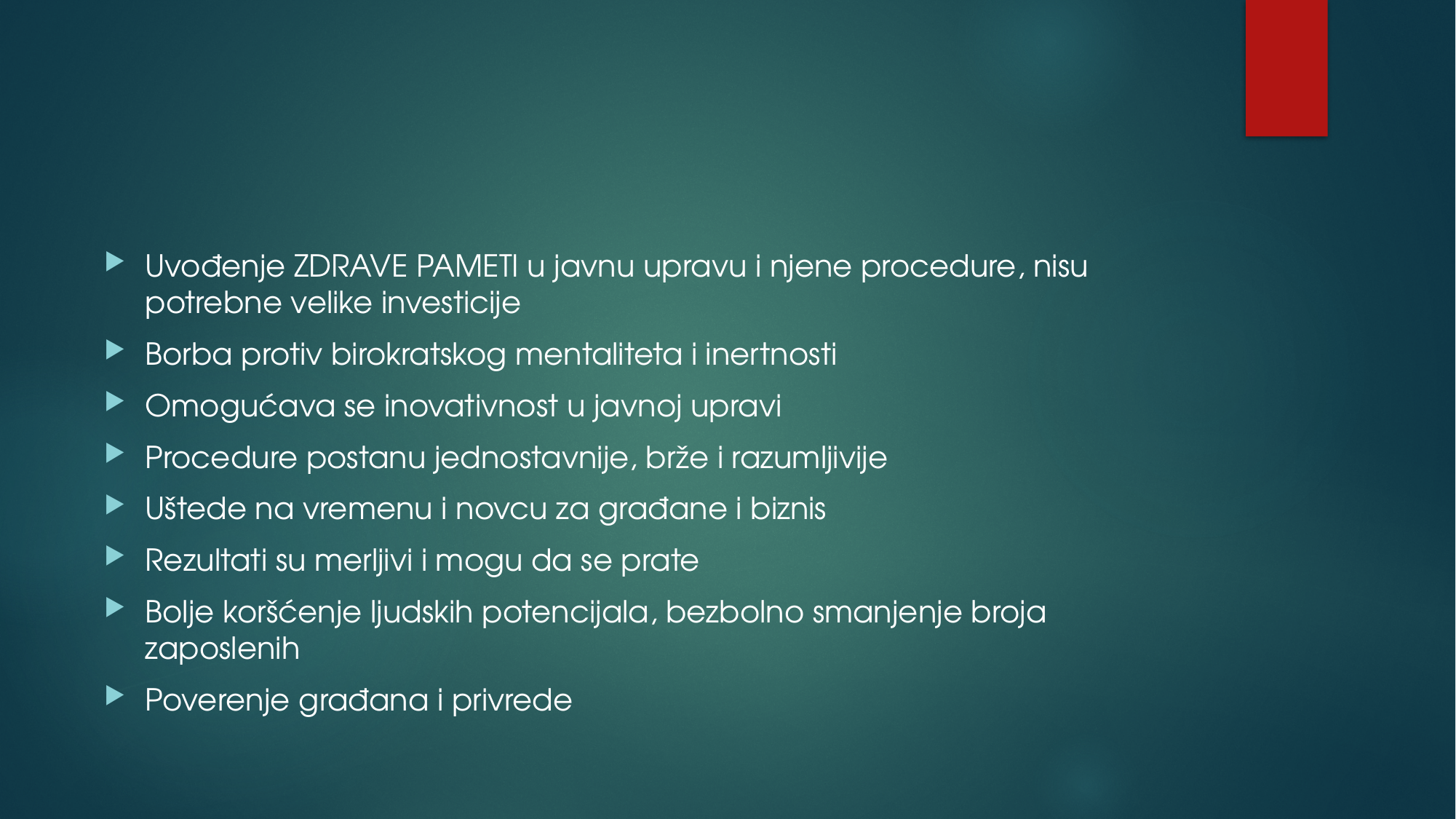

#

Uvođenje ZDRAVE PAMETI u javnu upravu i njene procedure, nisu potrebne velike investicije
Borba protiv birokratskog mentaliteta i inertnosti
Omogućava se inovativnost u javnoj upravi
Procedure postanu jednostavnije, brže i razumljivije
Uštede na vremenu i novcu za građane i biznis
Rezultati su merljivi i mogu da se prate
Bolje koršćenje ljudskih potencijala, bezbolno smanjenje broja zaposlenih
Poverenje građana i privrede